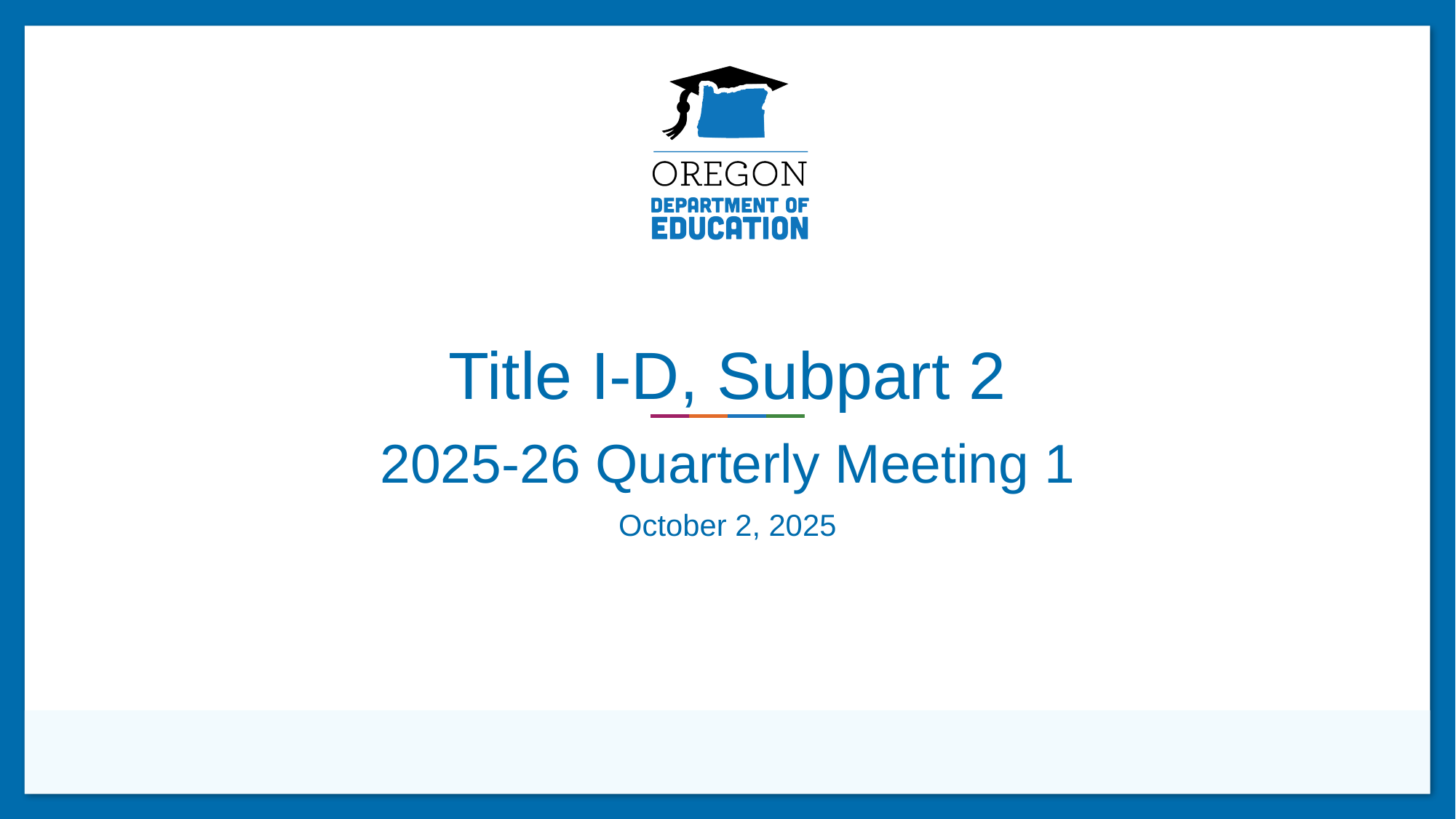

# Title I-D, Subpart 2
2025-26 Quarterly Meeting 1
October 2, 2025